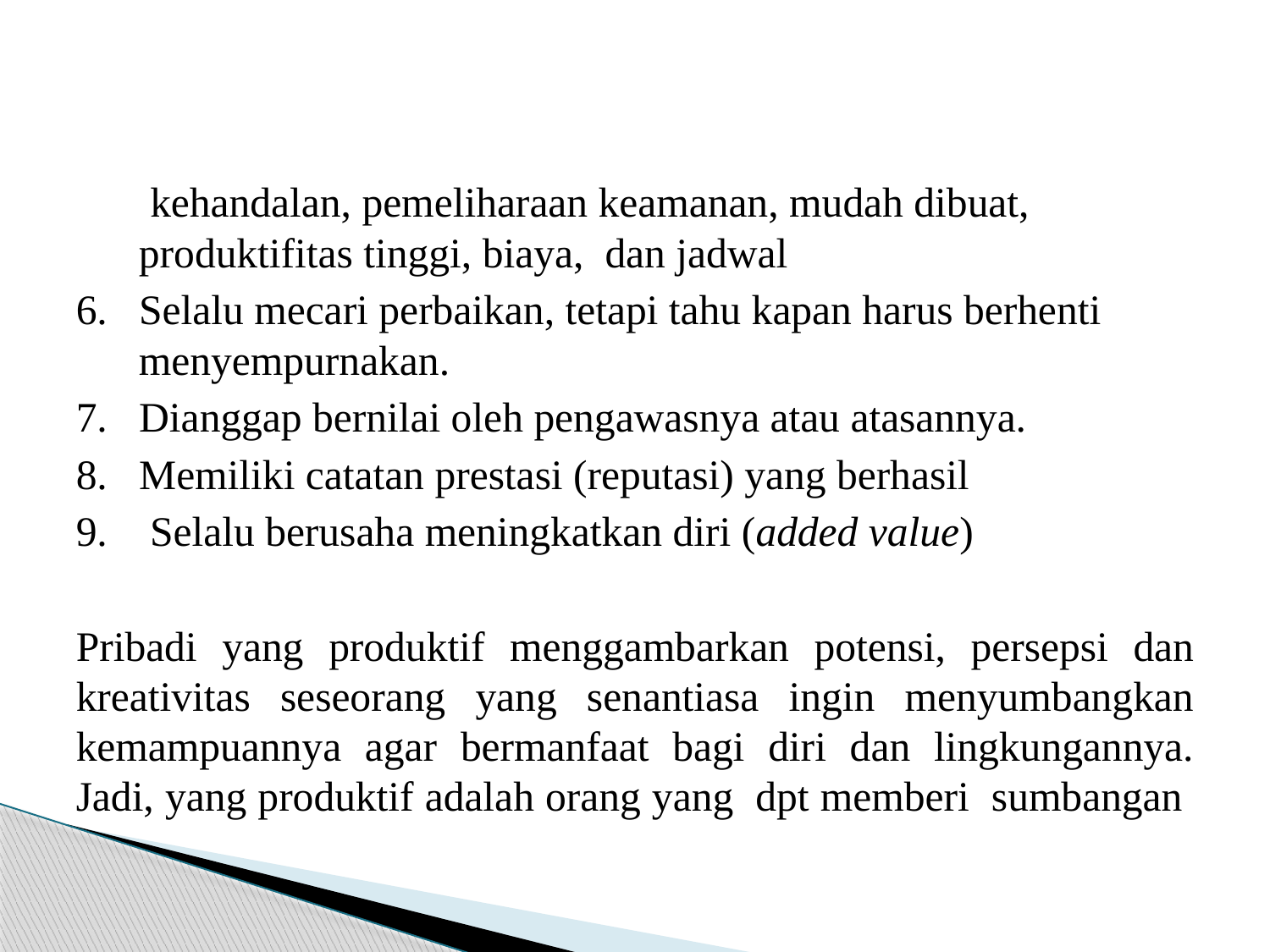

#
       kehandalan, pemeliharaan keamanan, mudah dibuat, produktifitas tinggi, biaya,  dan jadwal
6.   Selalu mecari perbaikan, tetapi tahu kapan harus berhenti menyempurnakan.
7.   Dianggap bernilai oleh pengawasnya atau atasannya.
8.   Memiliki catatan prestasi (reputasi) yang berhasil
9.    Selalu berusaha meningkatkan diri (added value)

Pribadi yang produktif menggambarkan potensi, persepsi dan kreativitas seseorang yang senantiasa ingin menyumbangkan kemampuannya agar bermanfaat bagi diri dan lingkungannya. Jadi, yang produktif adalah orang yang  dpt memberi  sumbangan